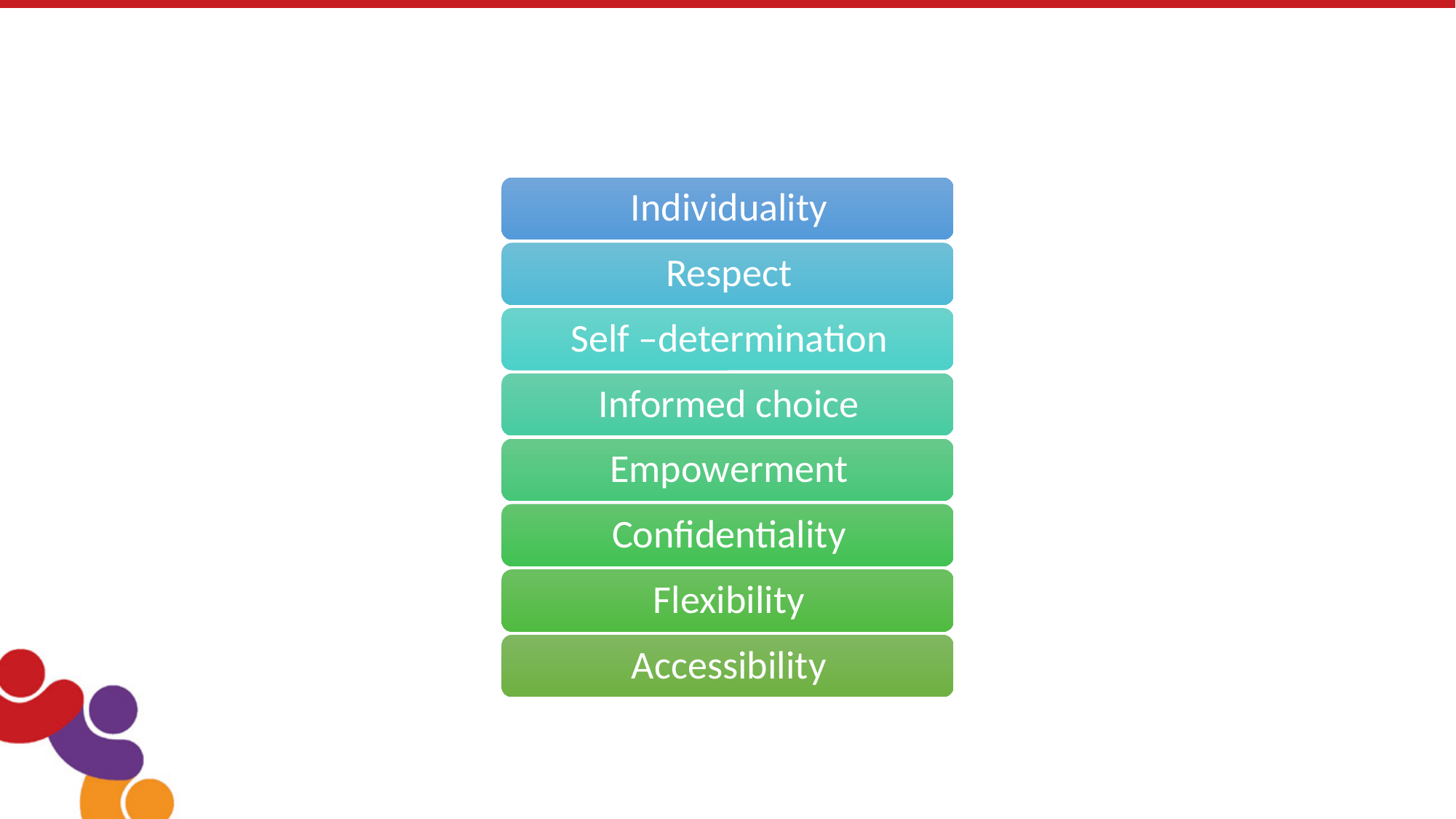

Individuality
Respect
Self –determination
Informed choice
Empowerment
Confidentiality
Flexibility
Accessibility